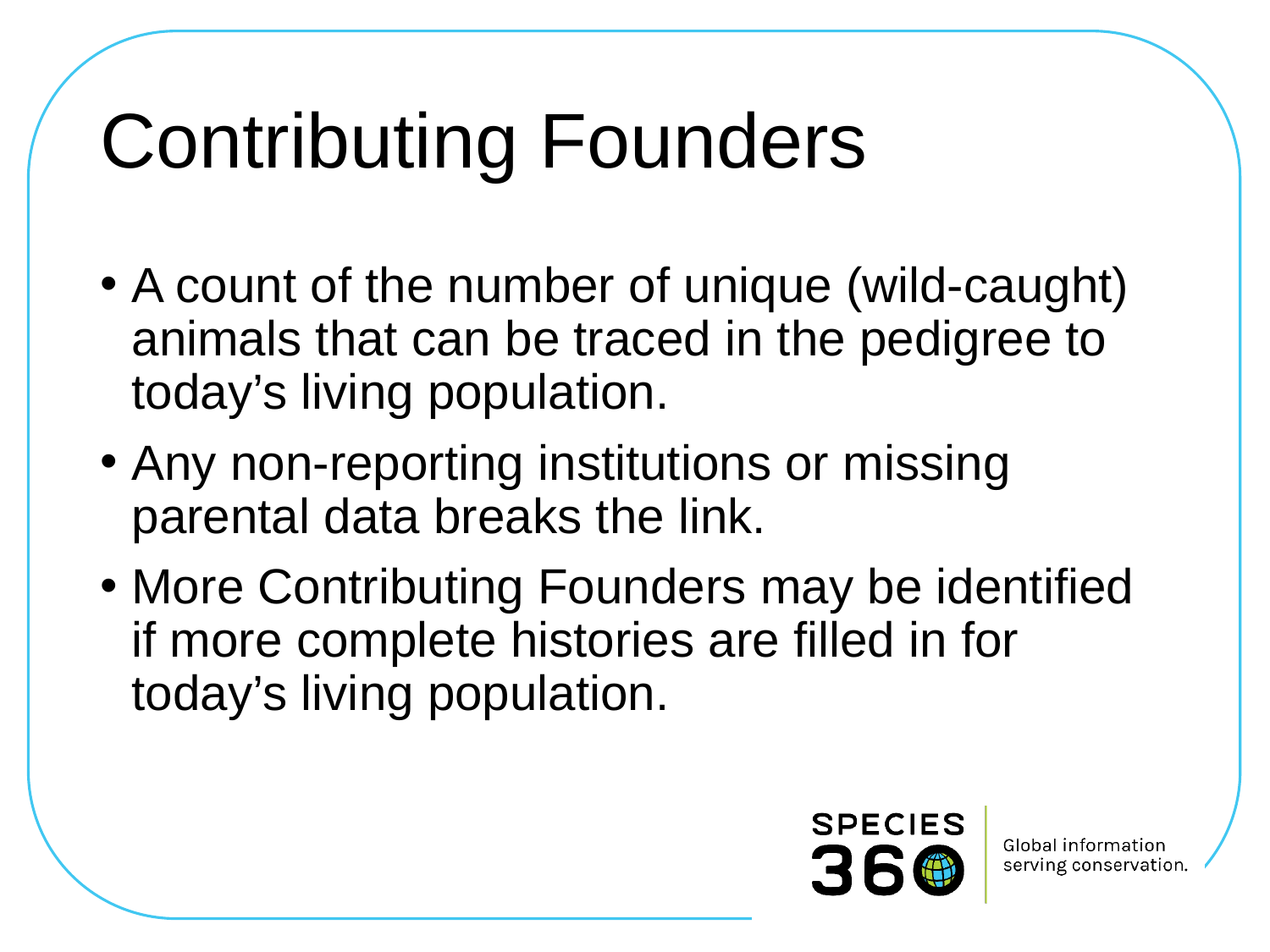

# Contributing Founders
A count of the number of unique (wild-caught) animals that can be traced in the pedigree to today’s living population.
Any non-reporting institutions or missing parental data breaks the link.
More Contributing Founders may be identified if more complete histories are filled in for today’s living population.